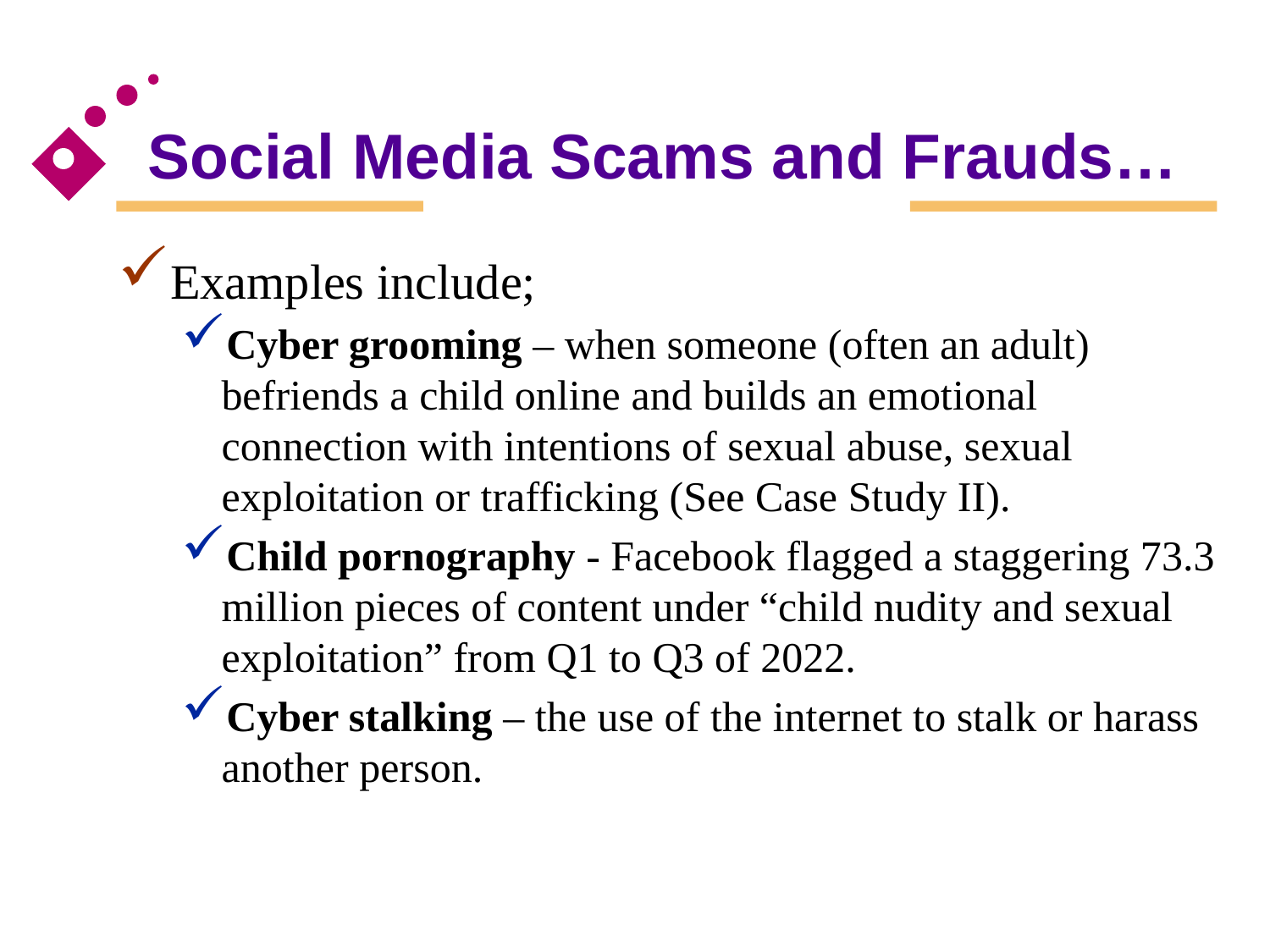

# Social Media Scams and Frauds…
Examples include;
Cyber grooming – when someone (often an adult) befriends a child online and builds an emotional connection with intentions of sexual abuse, sexual exploitation or trafficking (See Case Study II).
Child pornography - Facebook flagged a staggering 73.3 million pieces of content under “child nudity and sexual exploitation” from Q1 to Q3 of 2022.
Cyber stalking – the use of the internet to stalk or harass another person.